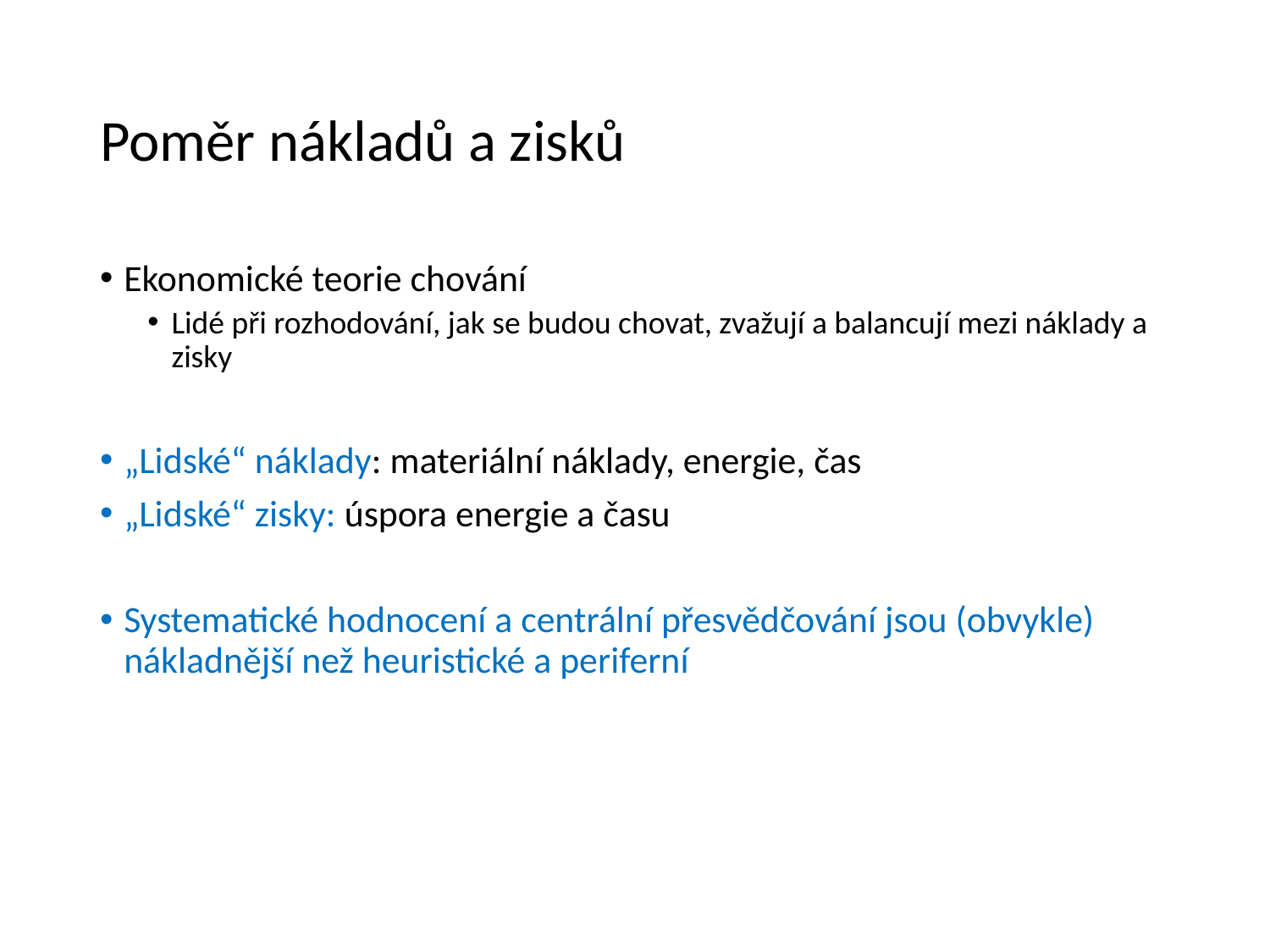

# Poměr nákladů a zisků
Ekonomické teorie chování
Lidé při rozhodování, jak se budou chovat, zvažují a balancují mezi náklady a zisky

„Lidské“ náklady: materiální náklady, energie, čas
„Lidské“ zisky: úspora energie a času

Systematické hodnocení a centrální přesvědčování jsou (obvykle) nákladnější než heuristické a periferní